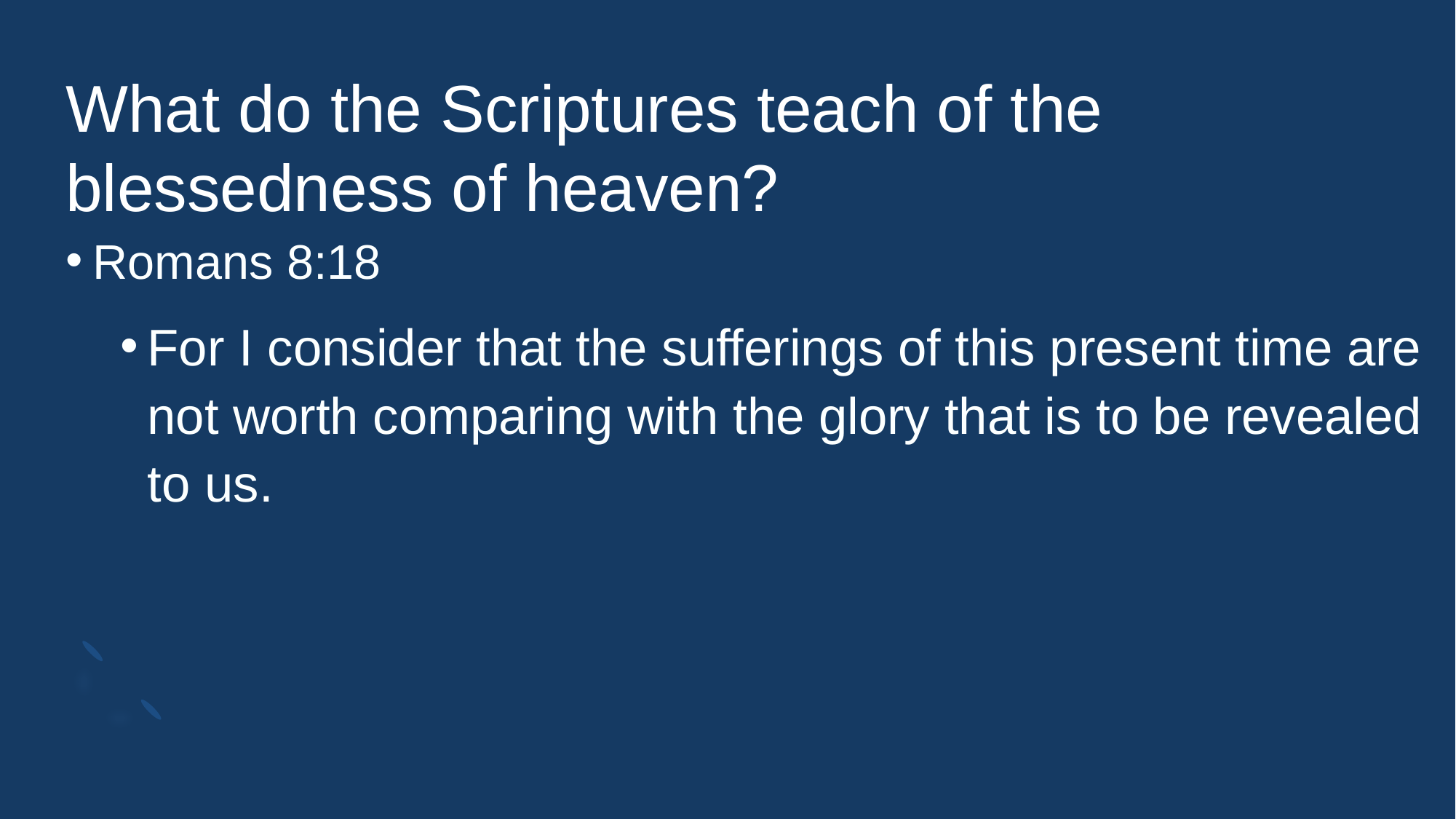

# What do the Scriptures teach of the blessedness of heaven?
Romans 8:18
For I consider that the sufferings of this present time are not worth comparing with the glory that is to be revealed to us.